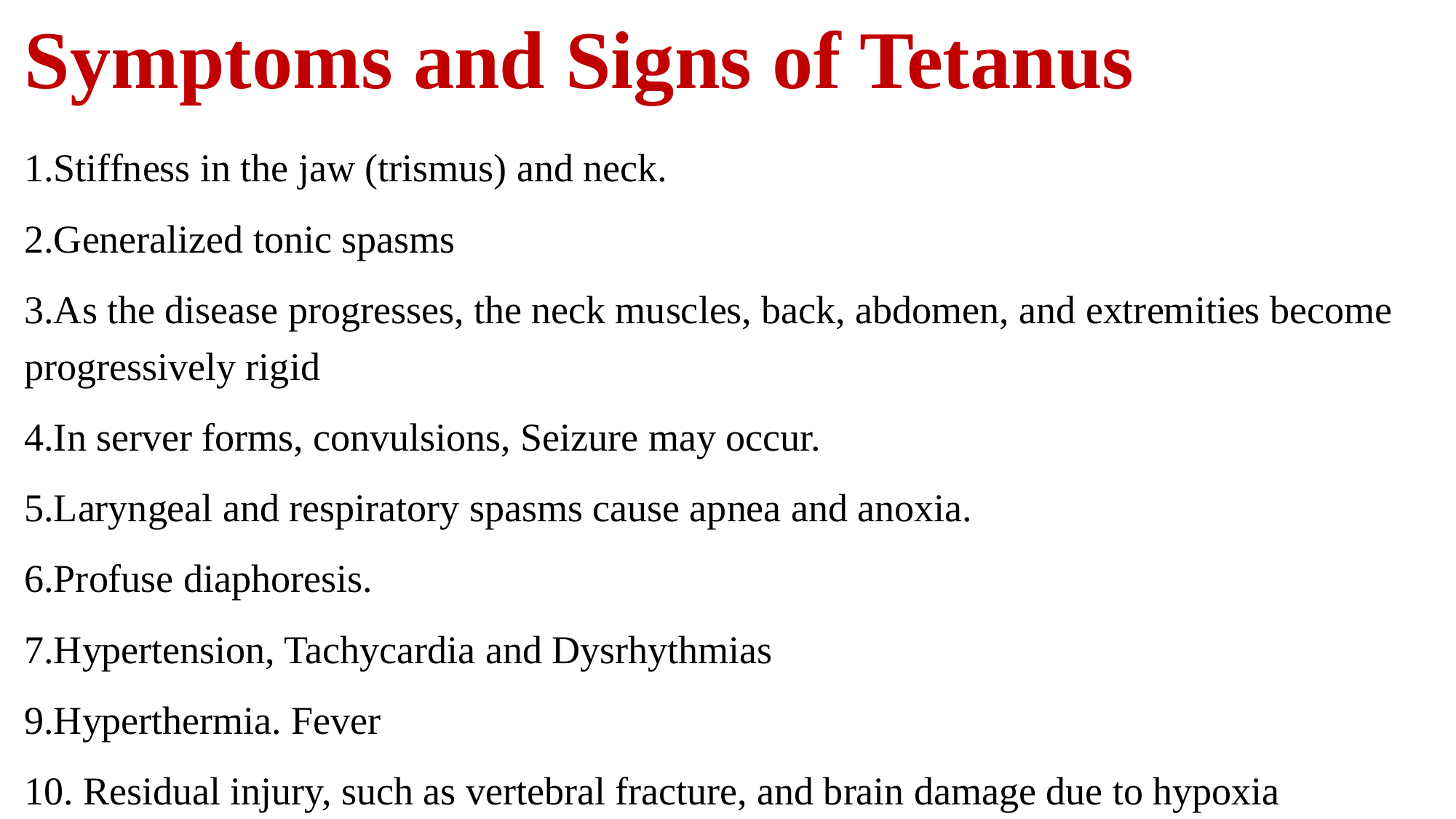

# Symptoms and Signs of Tetanus
1.Stiffness in the jaw (trismus) and neck.
2.Generalized tonic spasms
3.As the disease progresses, the neck muscles, back, abdomen, and extremities become progressively rigid
4.In server forms, convulsions, Seizure may occur.
5.Laryngeal and respiratory spasms cause apnea and anoxia.
6.Profuse diaphoresis.
7.Hypertension, Tachycardia and Dysrhythmias
9.Hyperthermia. Fever
10. Residual injury, such as vertebral fracture, and brain damage due to hypoxia